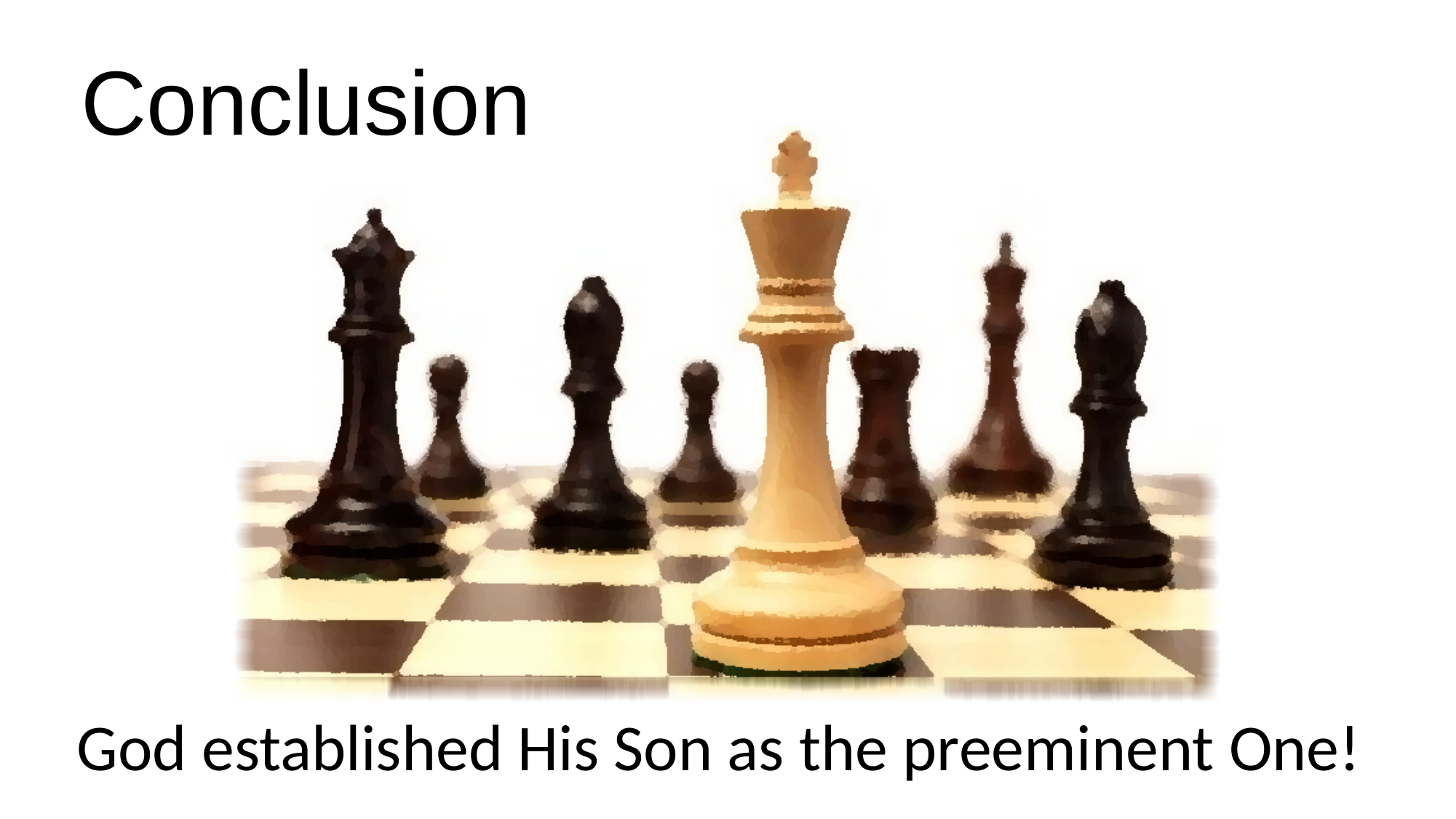

# Conclusion
God established His Son as the preeminent One!